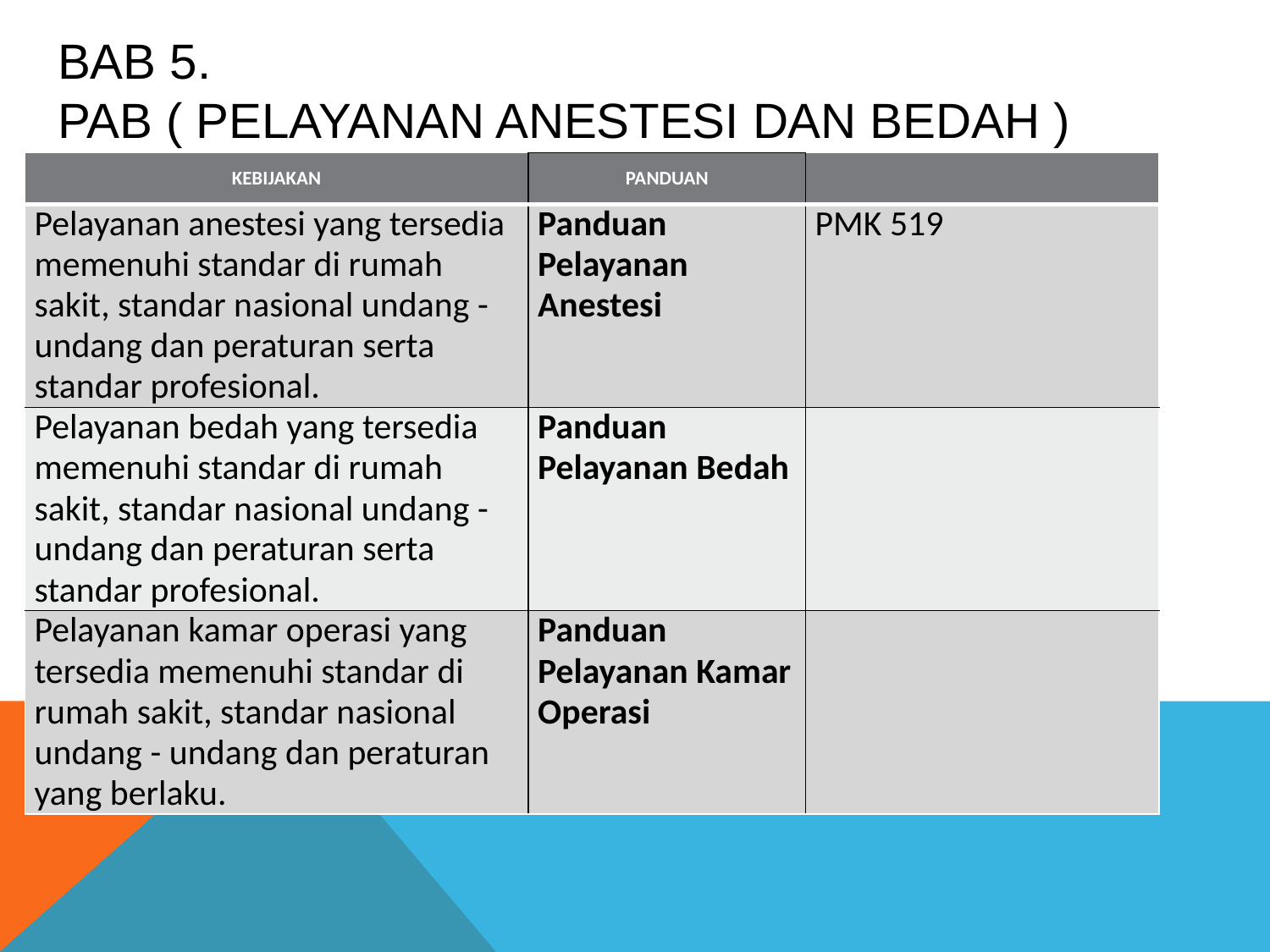

# BAB 5. PAB ( PELAYANAN ANESTESI DAN BEDAH )
| KEBIJAKAN | PANDUAN |  |
| --- | --- | --- |
| Pelayanan anestesi yang tersedia memenuhi standar di rumah sakit, standar nasional undang - undang dan peraturan serta standar profesional. | Panduan Pelayanan Anestesi | PMK 519 |
| Pelayanan bedah yang tersedia memenuhi standar di rumah sakit, standar nasional undang - undang dan peraturan serta standar profesional. | Panduan Pelayanan Bedah |  |
| Pelayanan kamar operasi yang tersedia memenuhi standar di rumah sakit, standar nasional undang - undang dan peraturan yang berlaku. | Panduan Pelayanan Kamar Operasi |  |